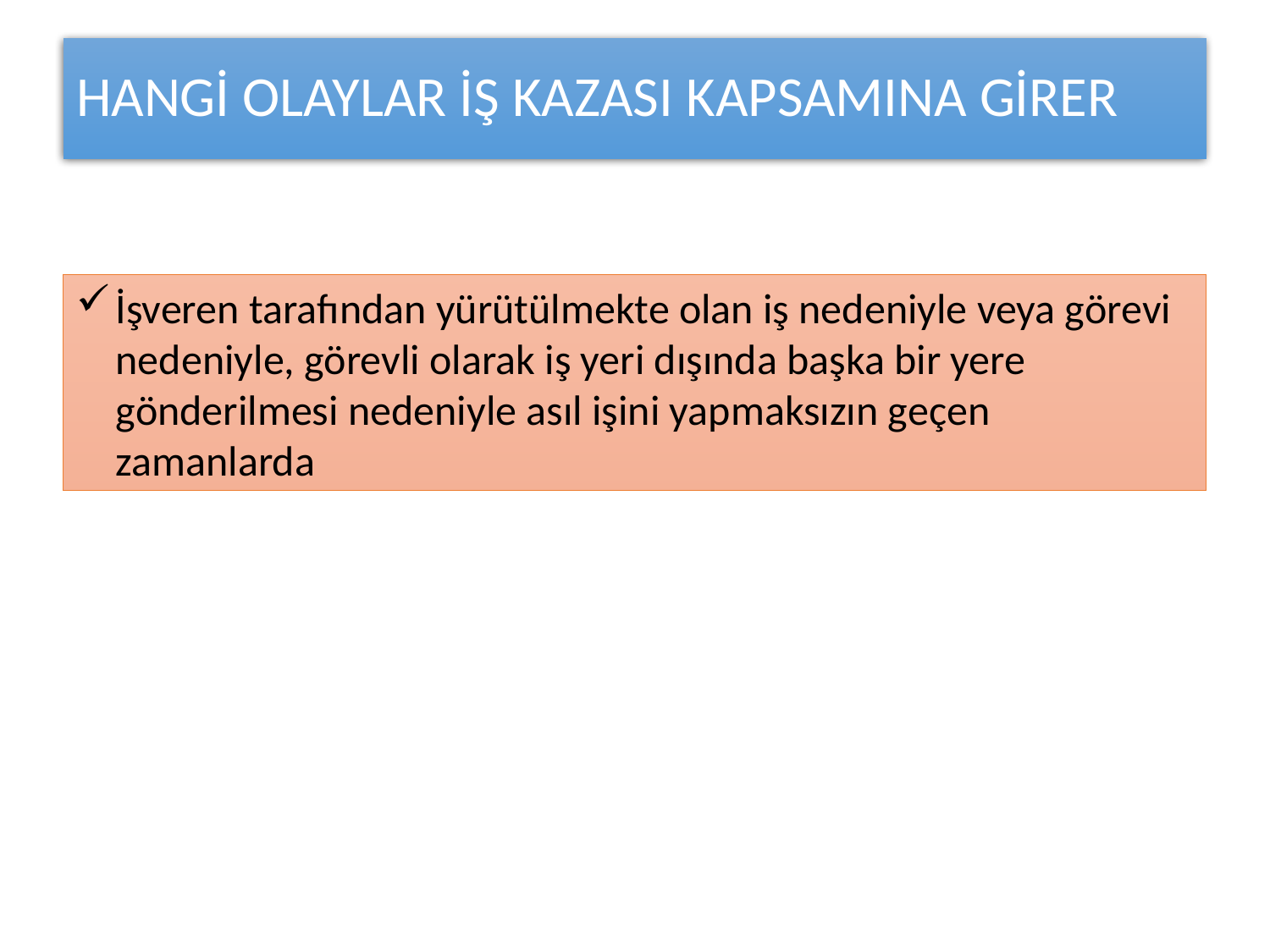

# HANGİ OLAYLAR İŞ KAZASI KAPSAMINA GİRER
İşveren tarafından yürütülmekte olan iş nedeniyle veya görevi nedeniyle, görevli olarak iş yeri dışında başka bir yere gönderilmesi nedeniyle asıl işini yapmaksızın geçen zamanlarda